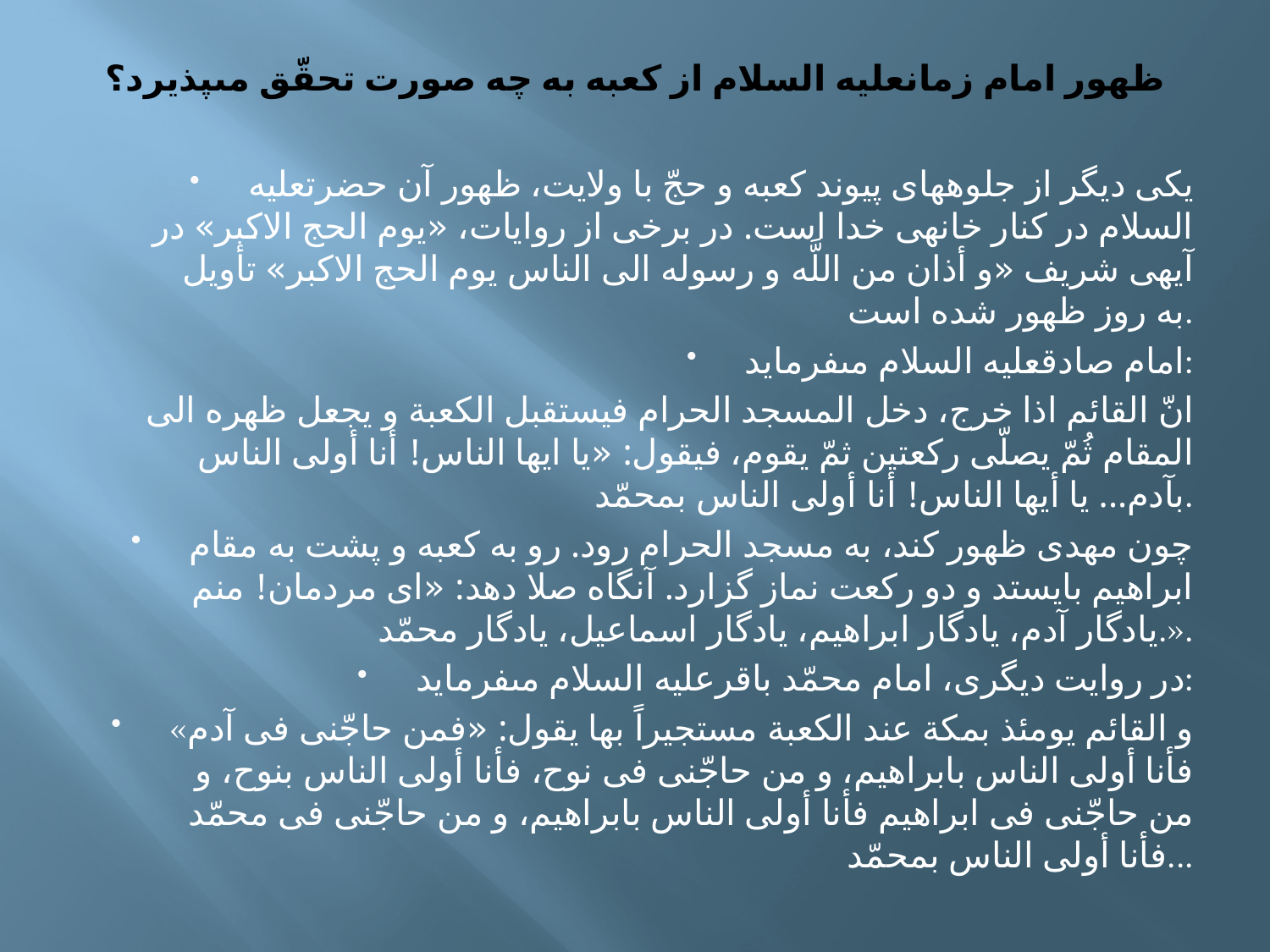

# ظهور امام زمان‏عليه السلام از کعبه به چه صورت تحقّق مى‏پذيرد؟

يکى ديگر از جلوه‏هاى پيوند کعبه و حجّ با ولايت، ظهور آن حضرت‏عليه السلام در کنار خانه‏ى خدا است. در برخى از روايات، «يوم الحج الاکبر» در آيه‏ى شريف «و أذان من اللَّه و رسوله الى الناس يوم الحج الاکبر» تأويل به روز ظهور شده است.
امام صادق‏عليه السلام مى‏فرمايد:
انّ القائم اذا خرج، دخل المسجد الحرام فيستقبل الکعبة و يجعل ظهره الى المقام ثُمّ يصلّى رکعتين ثمّ يقوم، فيقول: «يا ايها الناس! أنا أولى الناس بآدم... يا أيها الناس! أنا أولى الناس بمحمّد.
چون مهدى ظهور کند، به مسجد الحرام رود. رو به کعبه و پشت به مقام ابراهيم بايستد و دو رکعت نماز گزارد. آن‏گاه صلا دهد: «اى مردمان! منم يادگار آدم، يادگار ابراهيم، يادگار اسماعيل، يادگار محمّد.».
در روايت ديگرى، امام محمّد باقرعليه السلام مى‏فرمايد:
«و القائم يومئذ بمکة عند الکعبة مستجيراً بها يقول: «فمن حاجّنى فى آدم فأنا أولى الناس بابراهيم، و من حاجّنى فى نوح، فأنا أولى الناس بنوح، و من حاجّنى فى ابراهيم فأنا أولى الناس بابراهيم، و من حاجّنى فى محمّد فأنا أولى الناس بمحمّد...